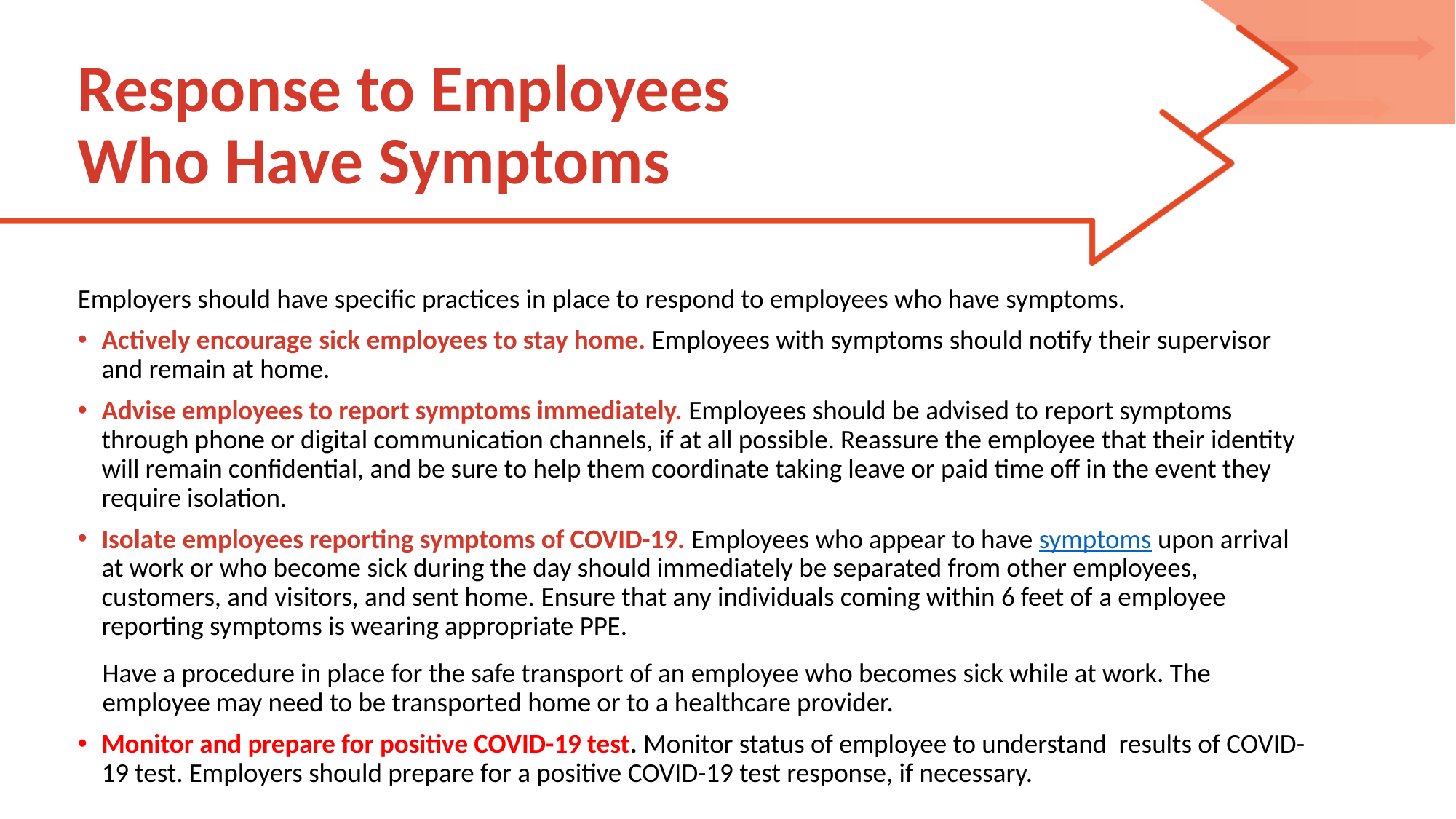

# Response to Employees Who Have Symptoms
Employers should have specific practices in place to respond to employees who have symptoms.
Actively encourage sick employees to stay home. Employees with symptoms should notify their supervisor and remain at home.
Advise employees to report symptoms immediately. Employees should be advised to report symptoms through phone or digital communication channels, if at all possible. Reassure the employee that their identity will remain confidential, and be sure to help them coordinate taking leave or paid time off in the event they require isolation.
Isolate employees reporting symptoms of COVID-19. Employees who appear to have symptoms upon arrival at work or who become sick during the day should immediately be separated from other employees, customers, and visitors, and sent home. Ensure that any individuals coming within 6 feet of a employee reporting symptoms is wearing appropriate PPE.
Have a procedure in place for the safe transport of an employee who becomes sick while at work. The employee may need to be transported home or to a healthcare provider.
Monitor and prepare for positive COVID-19 test. Monitor status of employee to understand  results of COVID-19 test. Employers should prepare for a positive COVID-19 test response, if necessary.